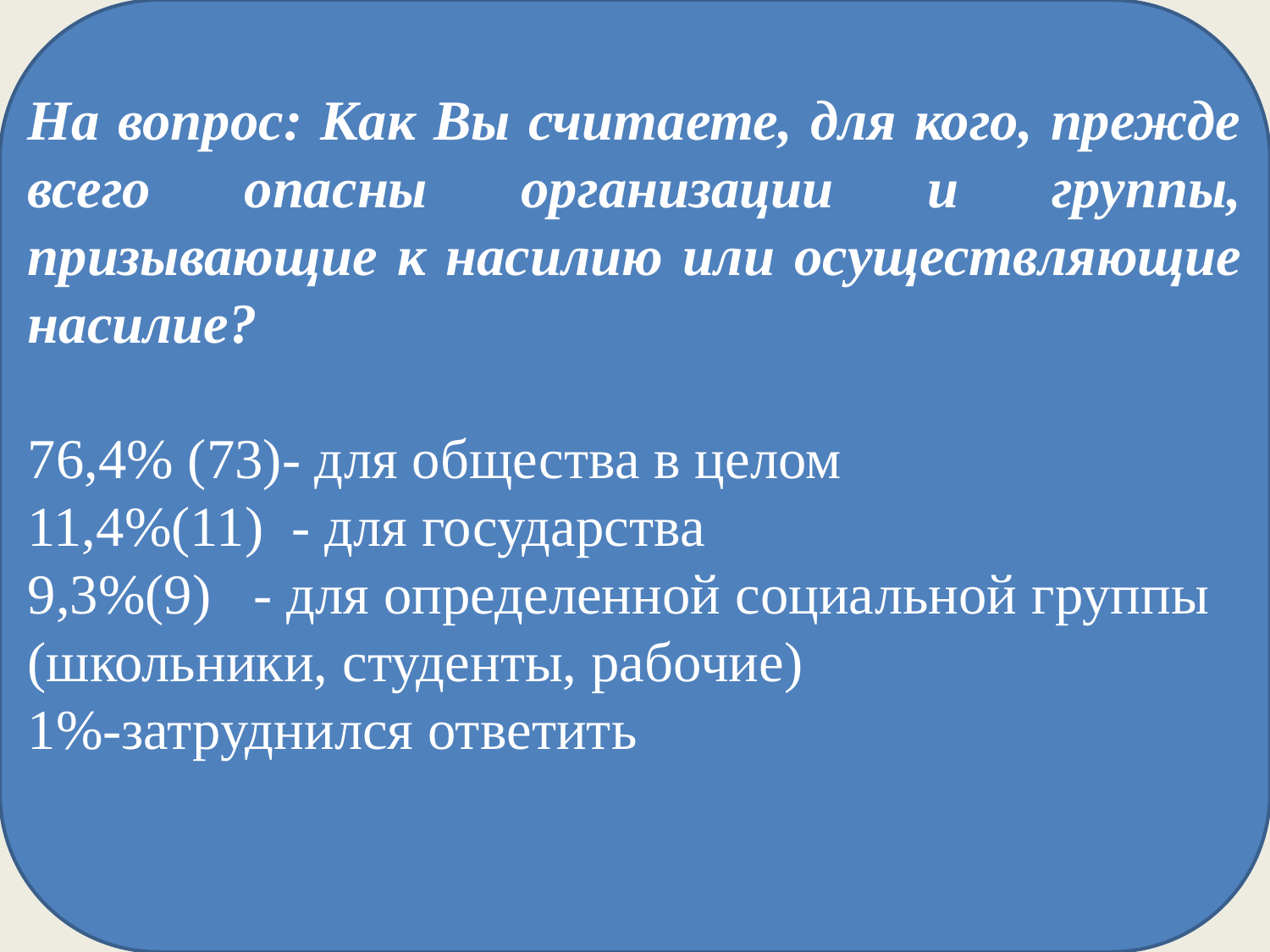

На вопрос: Как Вы считаете, для кого, прежде всего опасны организации и группы, призывающие к насилию или осуществляющие насилие?

76,4% (73)- для общества в целом
11,4%(11)  - для государства
9,3%(9)   - для определенной социальной группы (школьники, студенты, рабочие)
1%-затруднился ответить

9